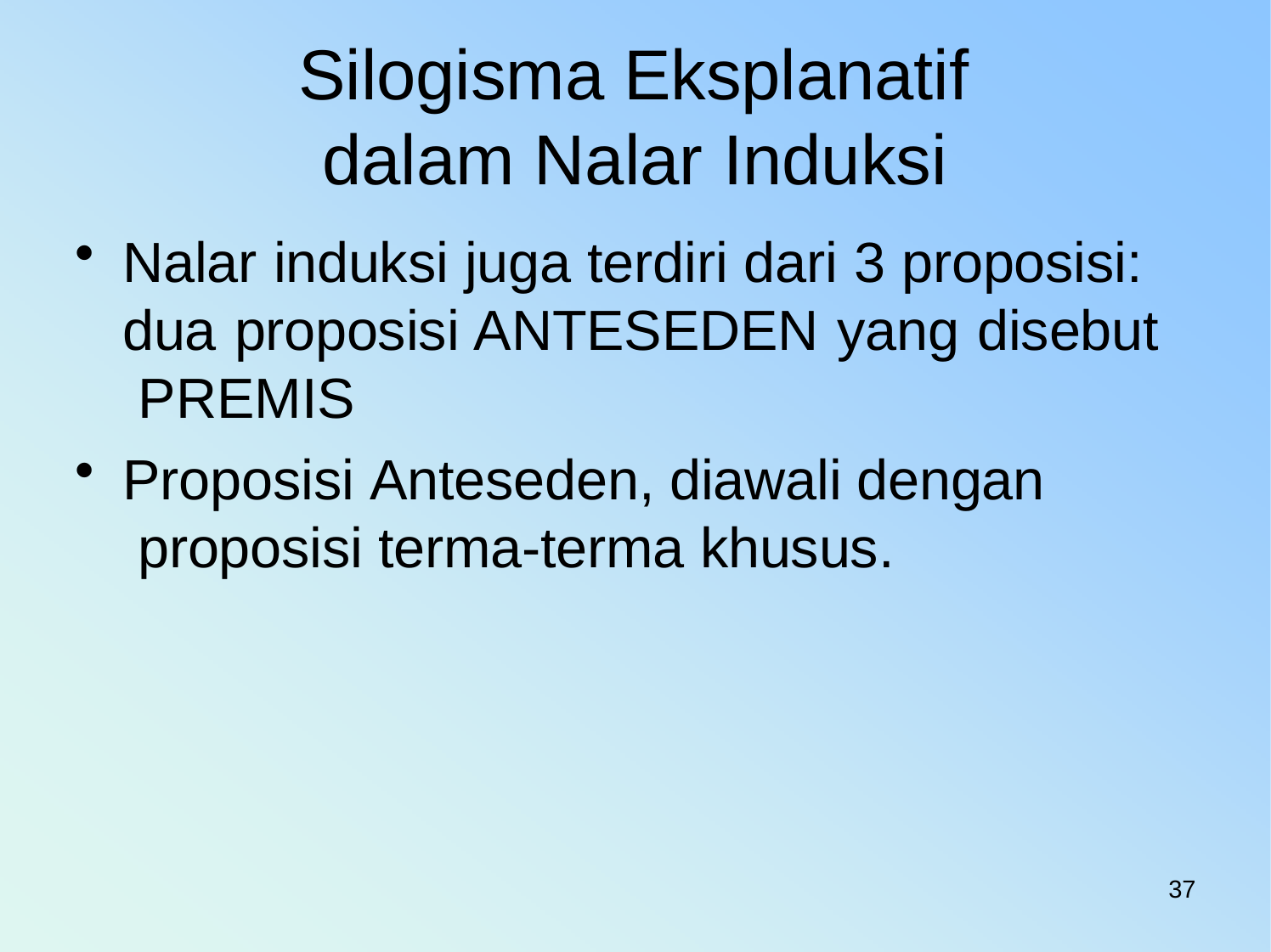

# Silogisma Eksplanatif  dalam Nalar Induksi
Nalar induksi juga terdiri dari 3 proposisi:  dua proposisi ANTESEDEN yang disebut  PREMIS
Proposisi Anteseden, diawali dengan  proposisi terma-terma khusus.
37